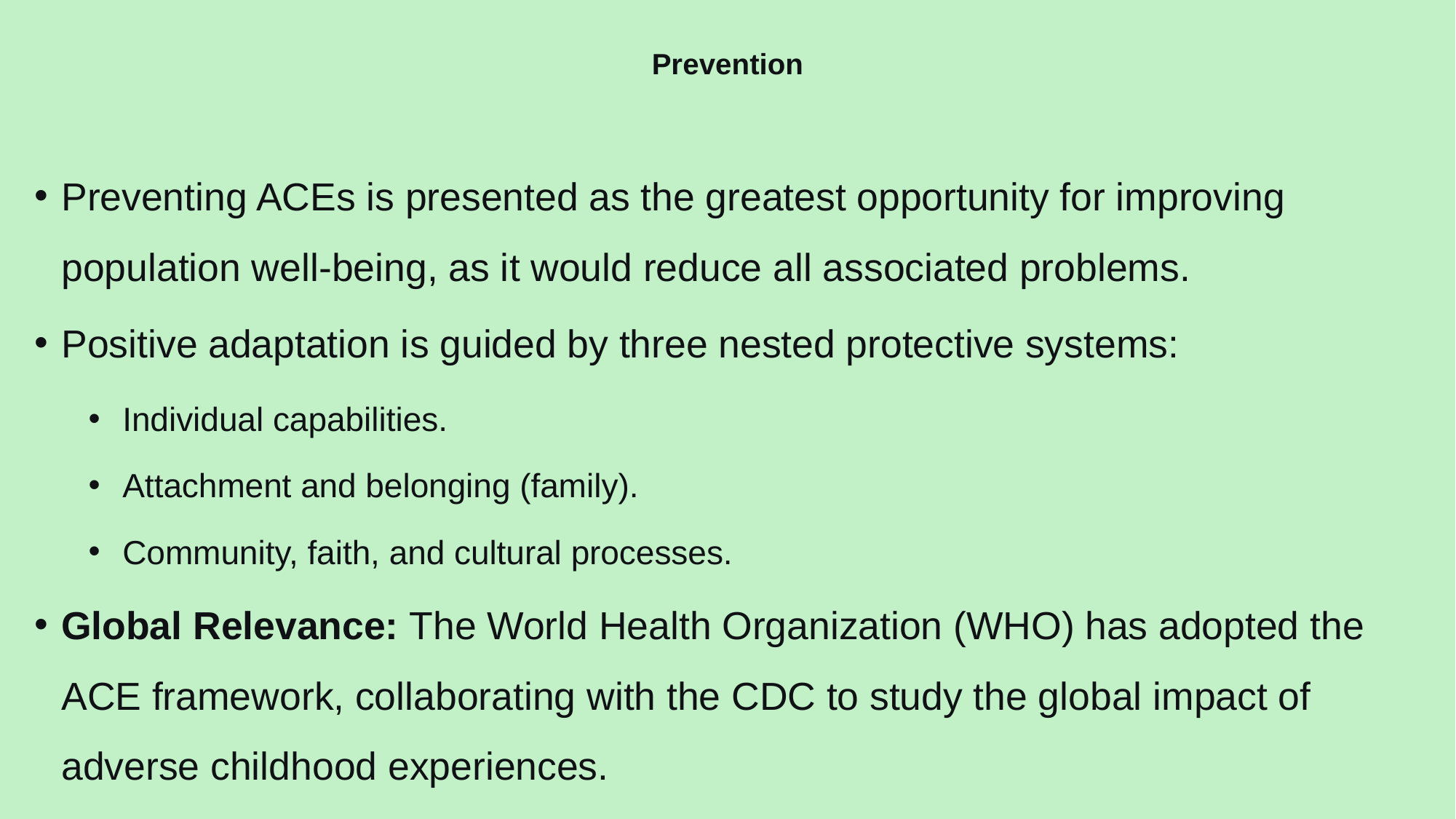

# Prevention
Preventing ACEs is presented as the greatest opportunity for improving population well-being, as it would reduce all associated problems.
Positive adaptation is guided by three nested protective systems:
Individual capabilities.
Attachment and belonging (family).
Community, faith, and cultural processes.
Global Relevance: The World Health Organization (WHO) has adopted the ACE framework, collaborating with the CDC to study the global impact of adverse childhood experiences.